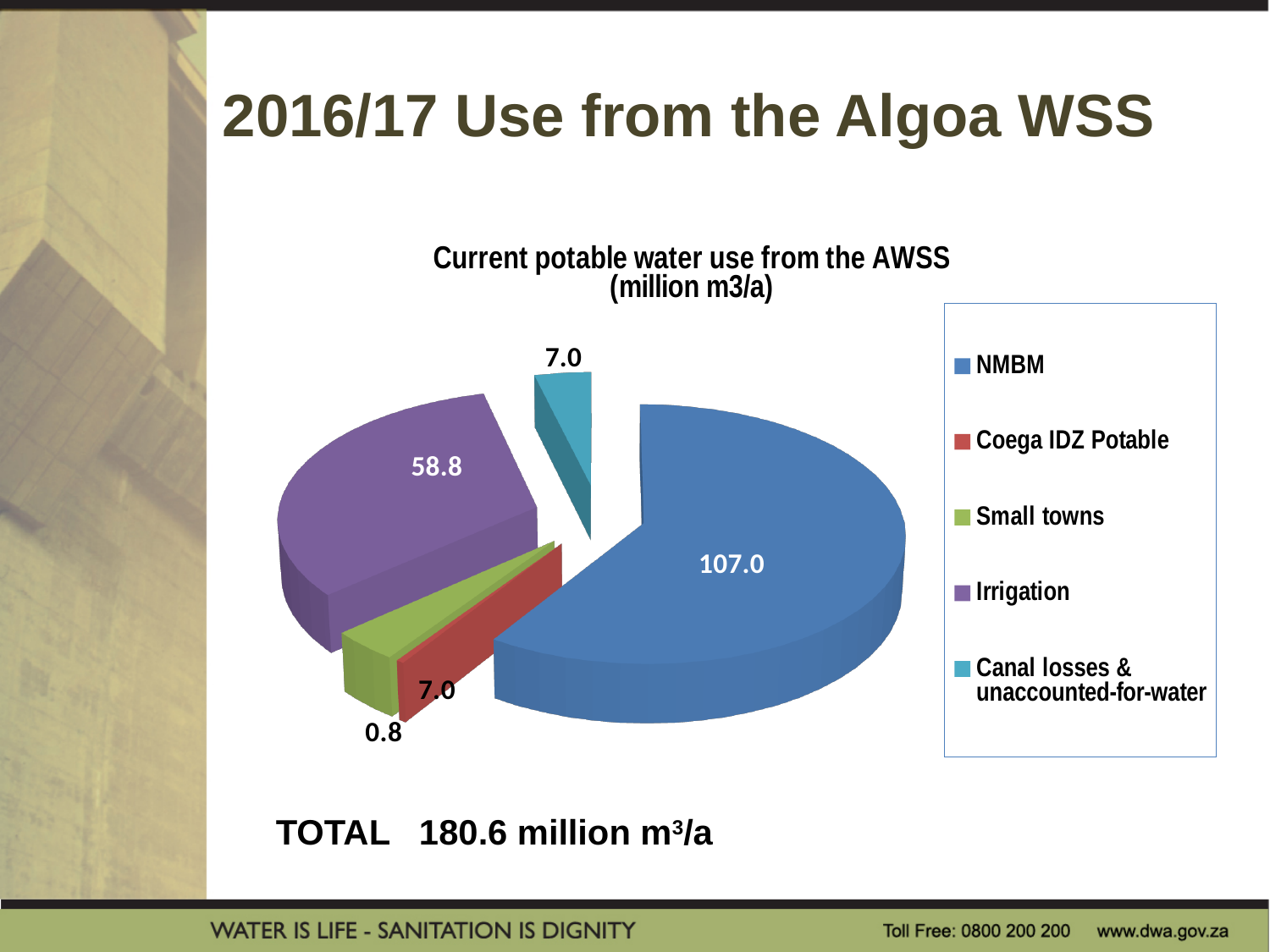

2016/17 Use from the Algoa WSS

[unsupported chart]

TOTAL   180.6 million m3/a